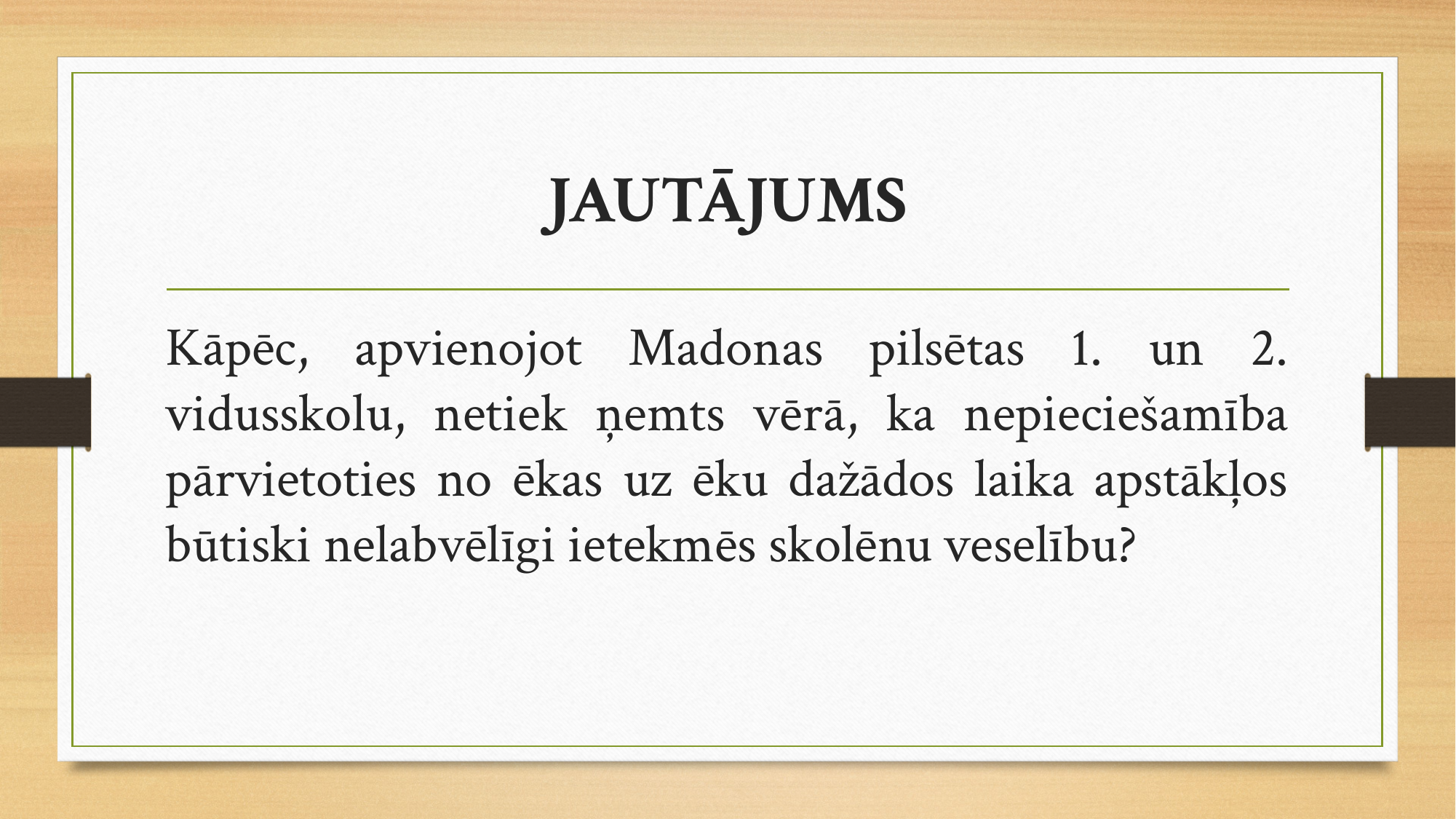

# JAUTĀJUMS
Kāpēc, apvienojot Madonas pilsētas 1. un 2. vidusskolu, netiek ņemts vērā, ka nepieciešamība pārvietoties no ēkas uz ēku dažādos laika apstākļos būtiski nelabvēlīgi ietekmēs skolēnu veselību?